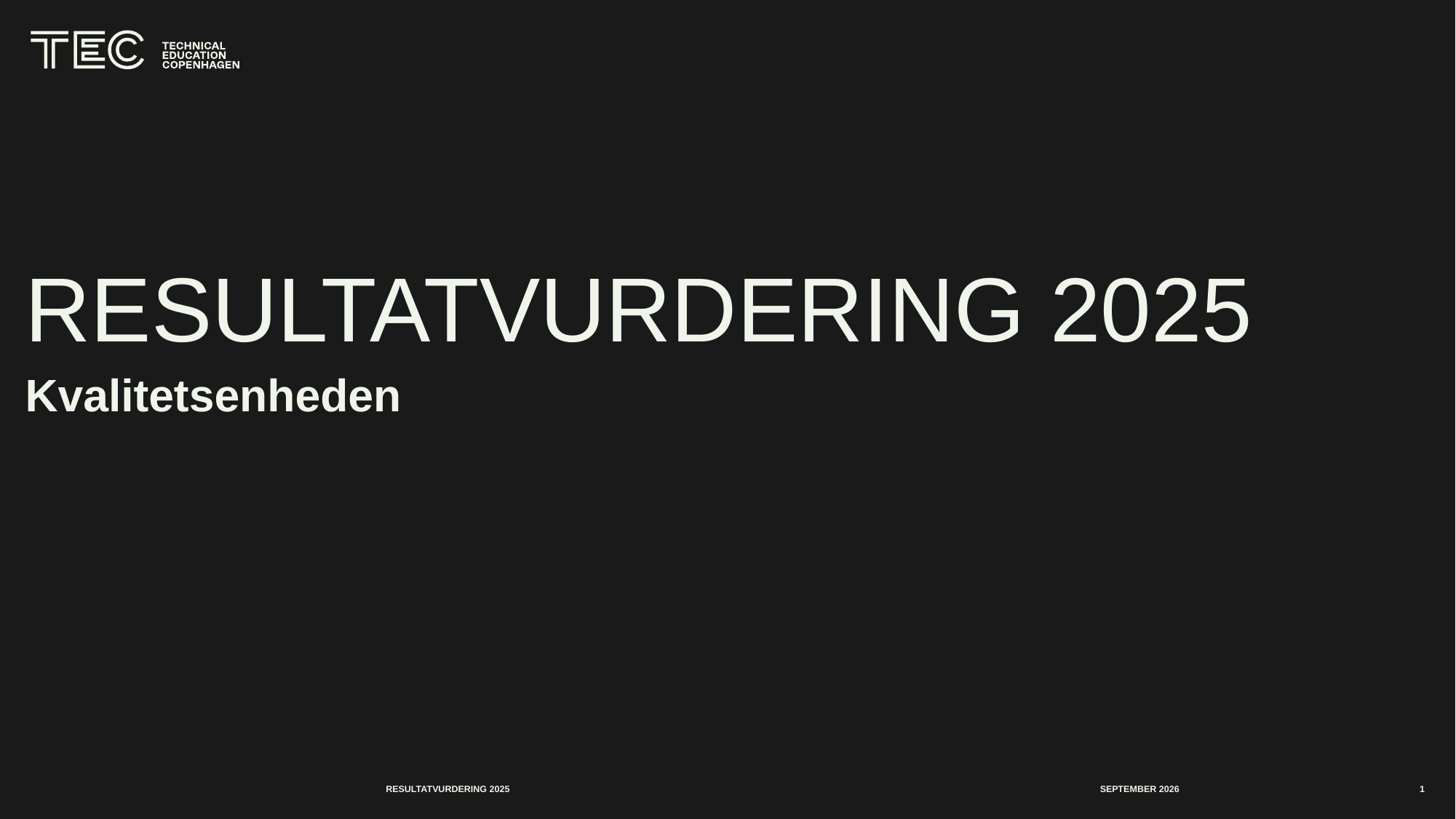

# Resultatvurdering 2025
Kvalitetsenheden
Resultatvurdering 2025
september 2026
1